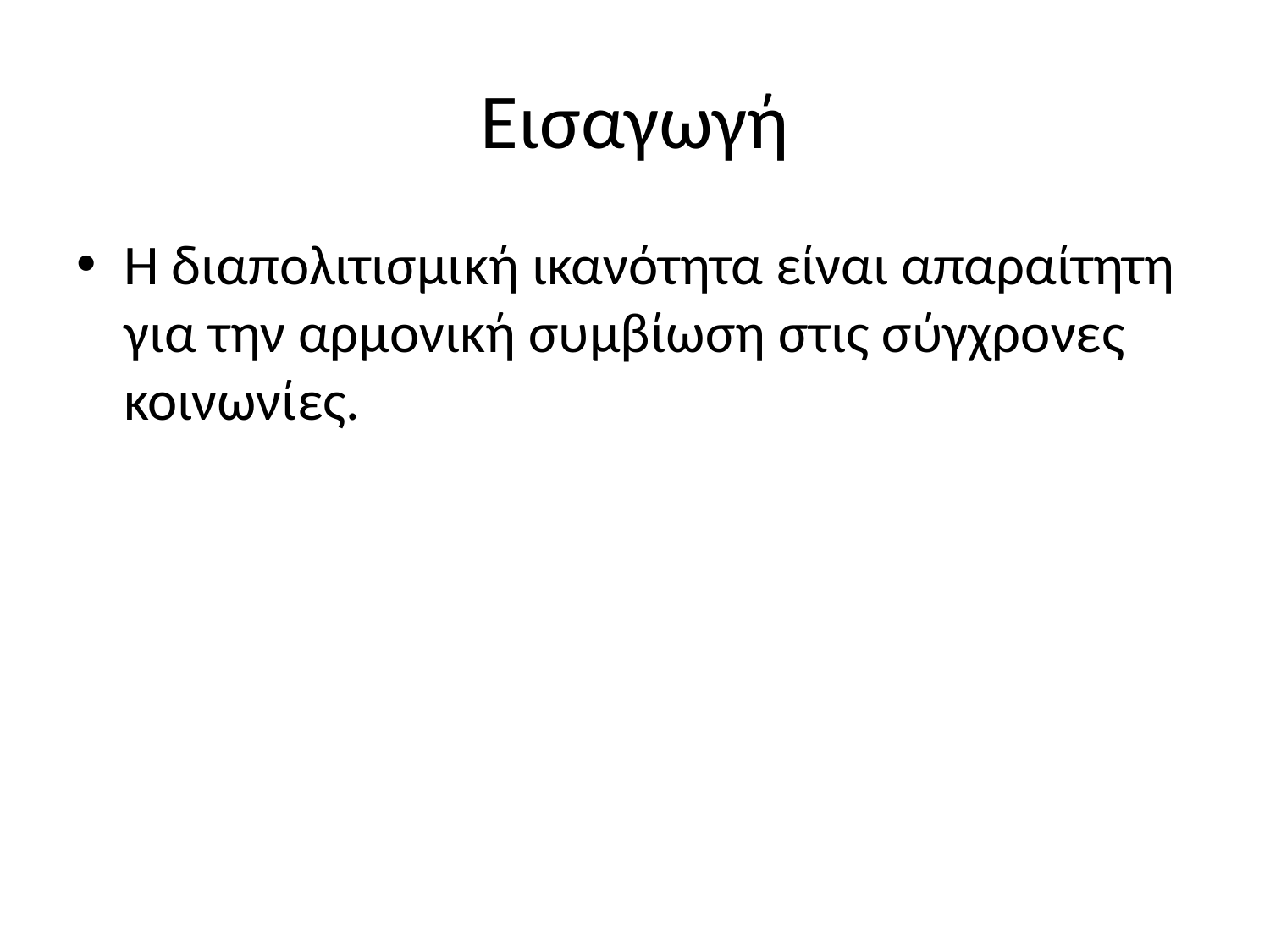

# Εισαγωγή
Η διαπολιτισμική ικανότητα είναι απαραίτητη για την αρμονική συμβίωση στις σύγχρονες κοινωνίες.